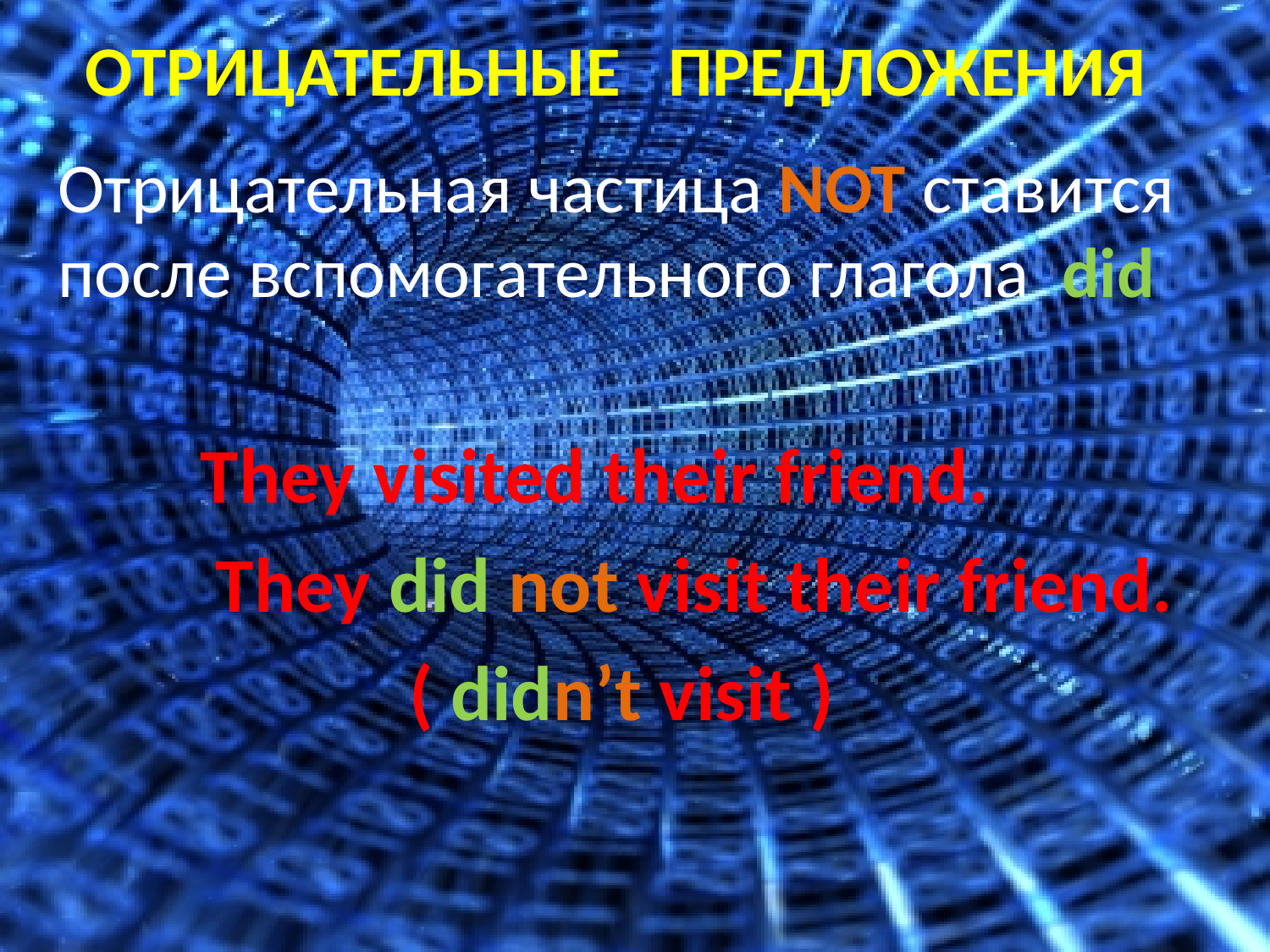

# ОТРИЦАТЕЛЬНЫЕ   ПРЕДЛОЖЕНИЯ
Отрицательная частица NOT ставится после вспомогательного глагола  did

         They visited their friend.
         They did not visit their friend.
                    ( didn’t visit )